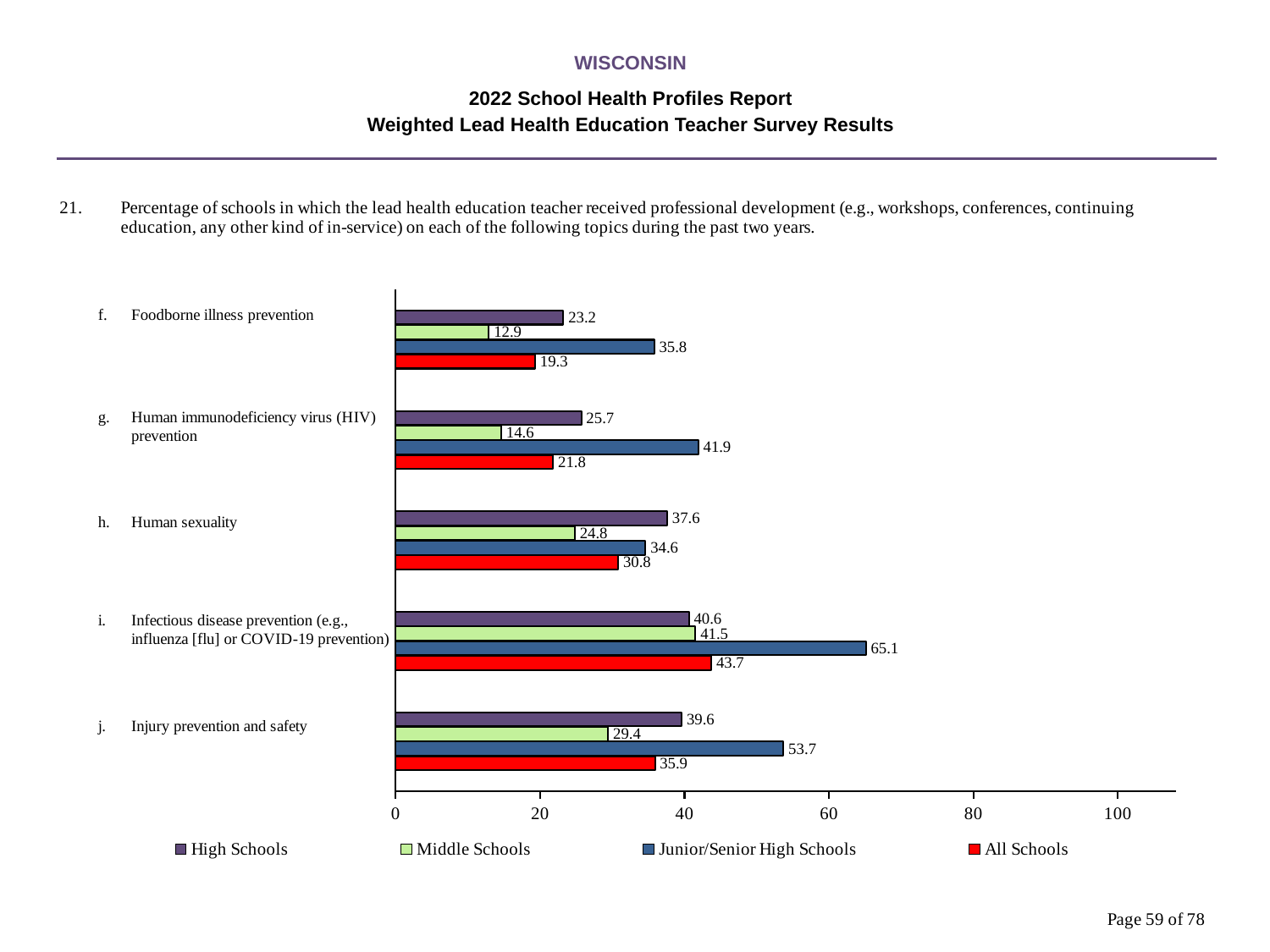

WISCONSIN
2022 School Health Profiles Report
Weighted Lead Health Education Teacher Survey Results

### Chart

| Category | All Schools | Junior/Senior High Schools | Middle Schools | High Schools |
|---|---|---|---|---|
| Injury prevention and safety | 35.9 | 53.7 | 29.4 | 39.6 |
| Infectious disease prevention (e.g., influenza [flu] or COVID-19 prevention) | 43.7 | 65.1 | 41.5 | 40.6 |
| Human sexuality | 30.8 | 34.6 | 24.8 | 37.6 |
| Human immunodeficiency virus (HIV) prevention | 21.8 | 41.9 | 14.6 | 25.7 |
| Foodborne illness prevention | 19.3 | 35.8 | 12.9 | 23.2 |